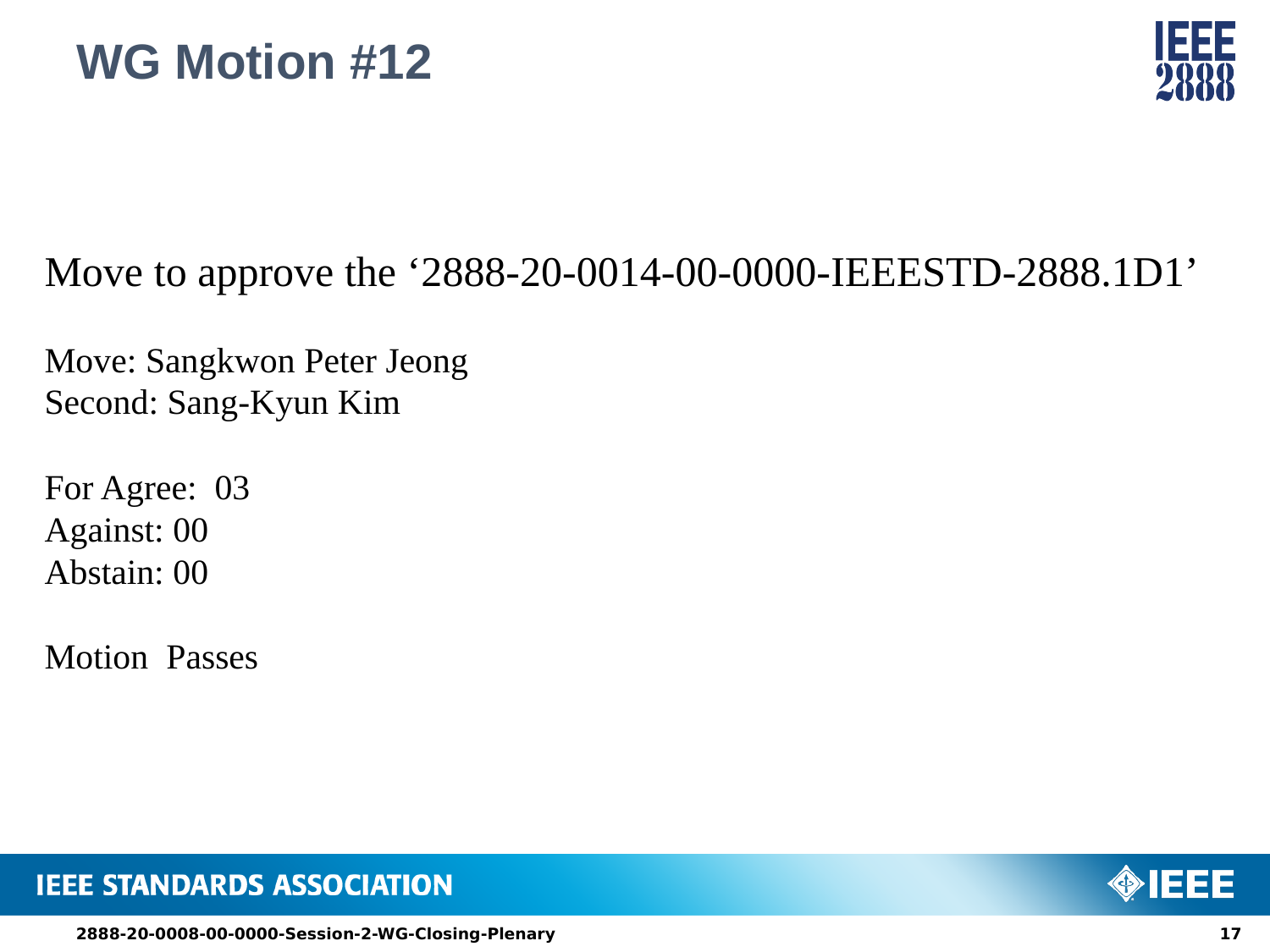

# WG Motion #12
Move to approve the ‘2888-20-0014-00-0000-IEEESTD-2888.1D1’

Move: Sangkwon Peter Jeong
Second: Sang-Kyun Kim

For Agree:  03
Against: 00
Abstain: 00

Motion  Passes
2888-20-0008-00-0000-Session-2-WG-Closing-Plenary
17